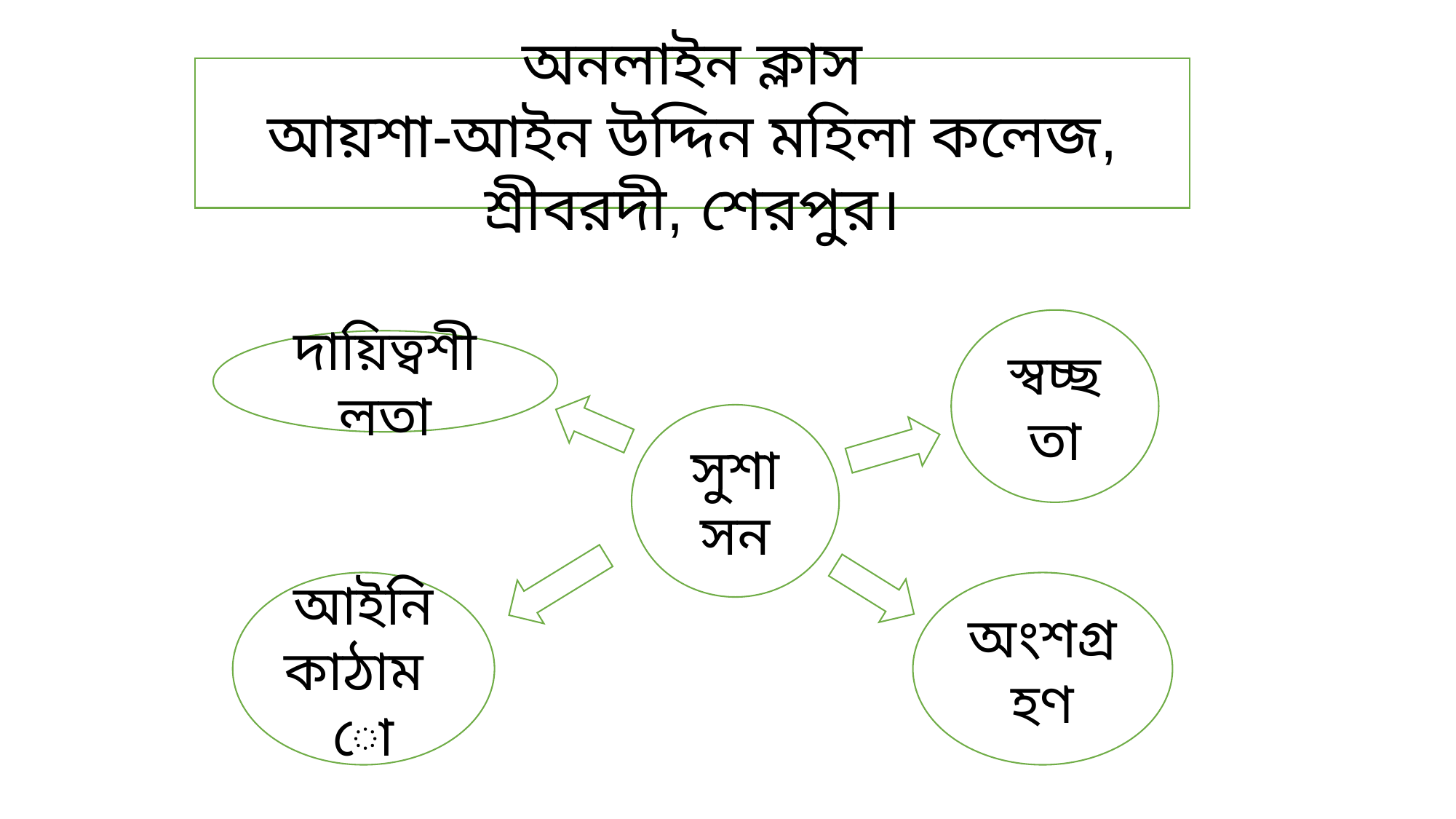

অনলাইন ক্লাস
আয়শা-আইন উদ্দিন মহিলা কলেজ, শ্রীবরদী, শেরপুর।
স্বচ্ছতা
দায়িত্বশীলতা

সুশাসন

আইনি কাঠামো
অংশগ্রহণ